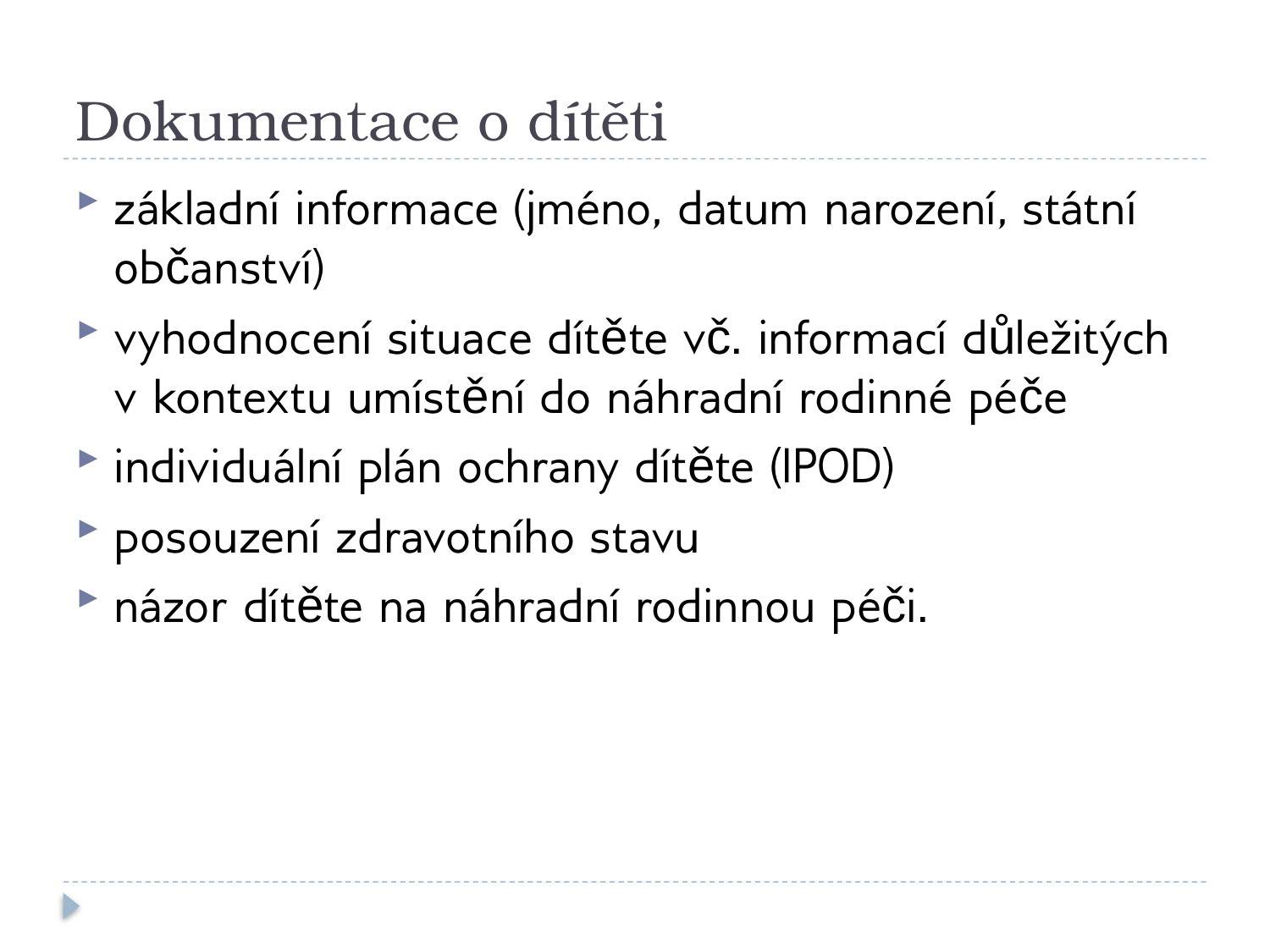

# Dokumentace o dítěti
základní informace (jméno, datum narození, státní občanství)
vyhodnocení situace dítěte vč. informací důležitých v kontextu umístění do náhradní rodinné péče
individuální plán ochrany dítěte (IPOD)
posouzení zdravotního stavu
názor dítěte na náhradní rodinnou péči.